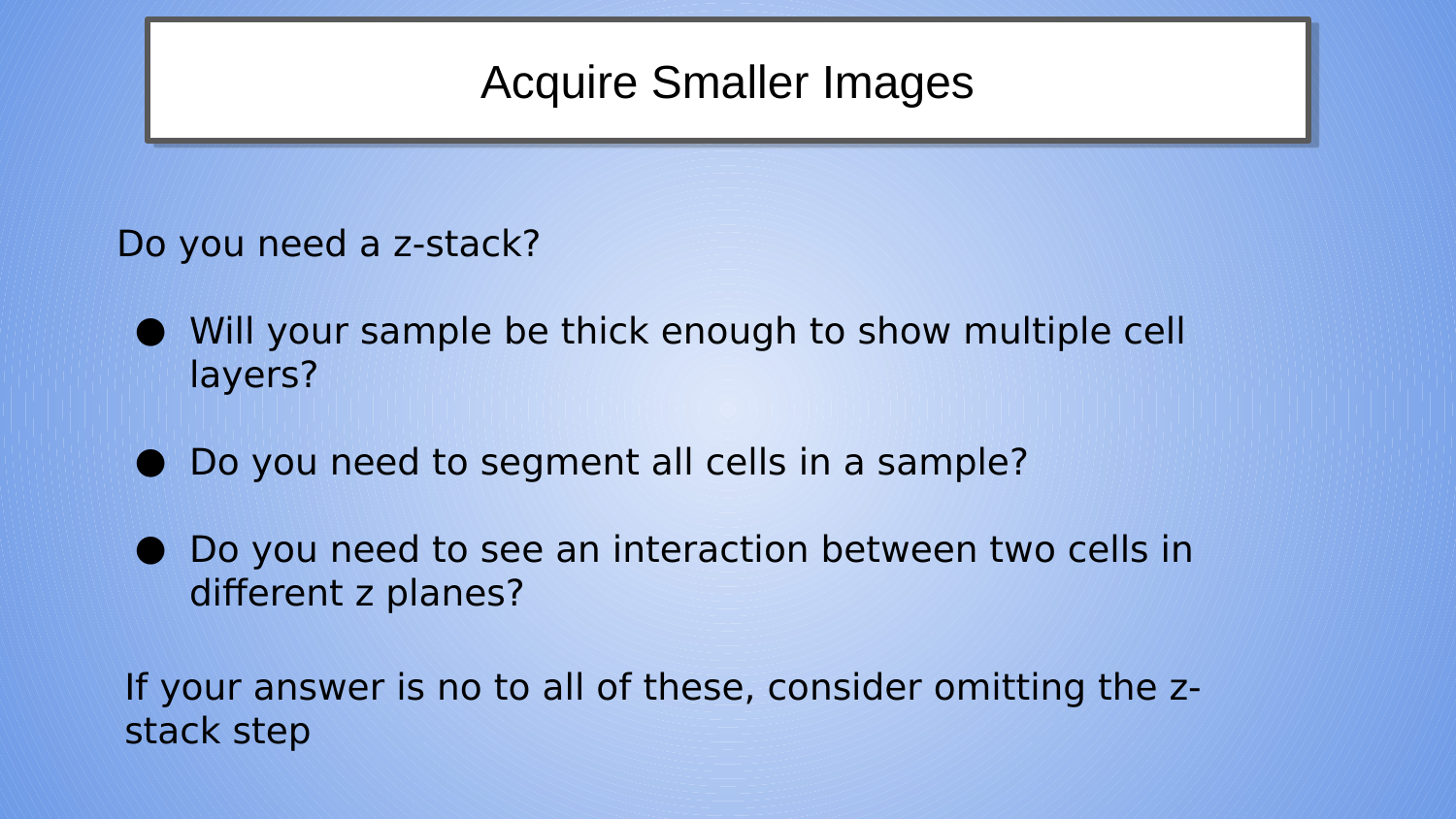

Acquire Smaller Images
Do you need a z-stack?

Will your sample be thick enough to show multiple cell layers?

Do you need to segment all cells in a sample?

Do you need to see an interaction between two cells in different z planes?

If your answer is no to all of these, consider omitting the z-stack step